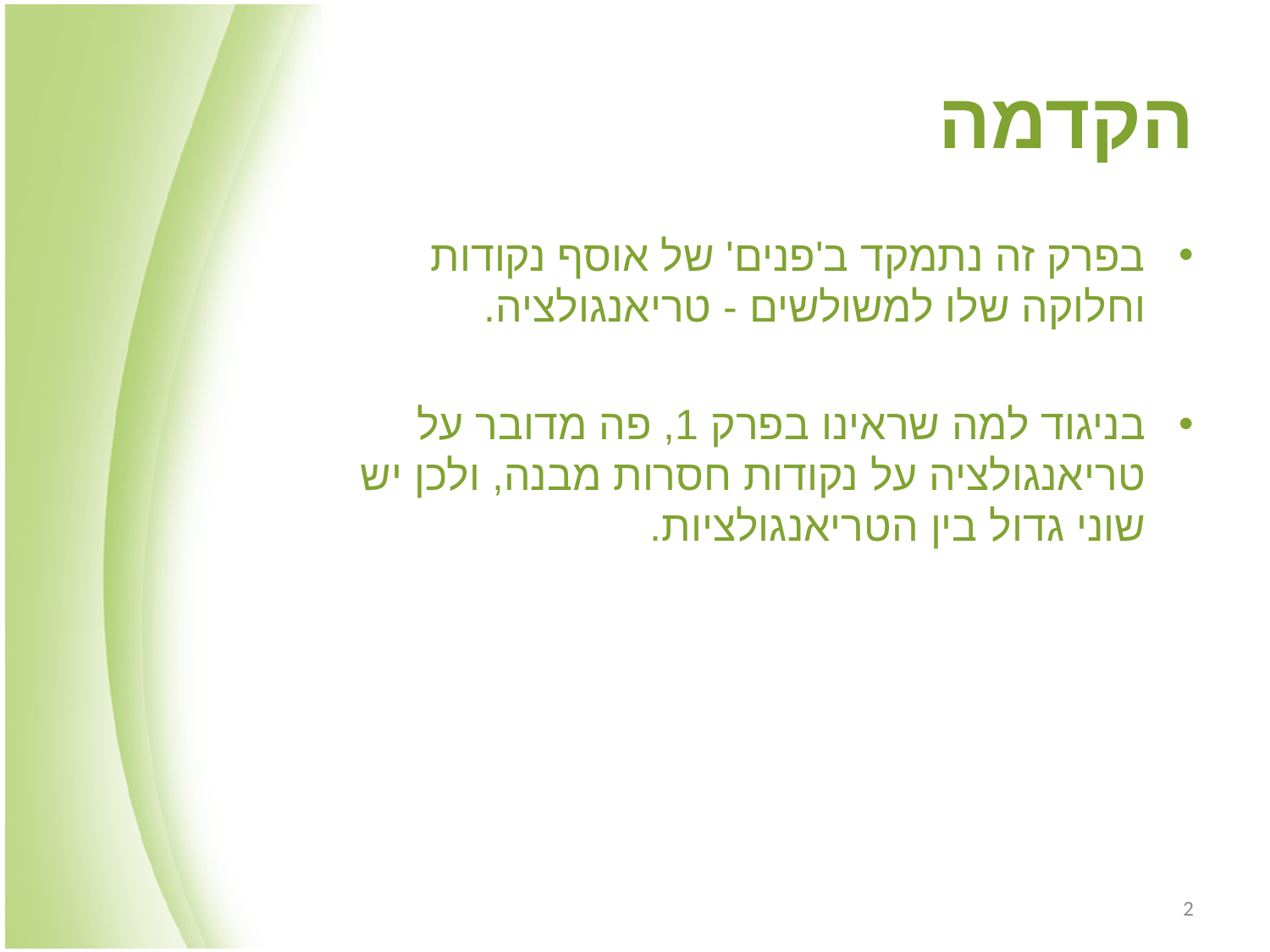

# הקדמה
בפרק זה נתמקד ב'פנים' של אוסף נקודות וחלוקה שלו למשולשים - טריאנגולציה.

בניגוד למה שראינו בפרק 1, פה מדובר על טריאנגולציה על נקודות חסרות מבנה, ולכן יש שוני גדול בין הטריאנגולציות.

2